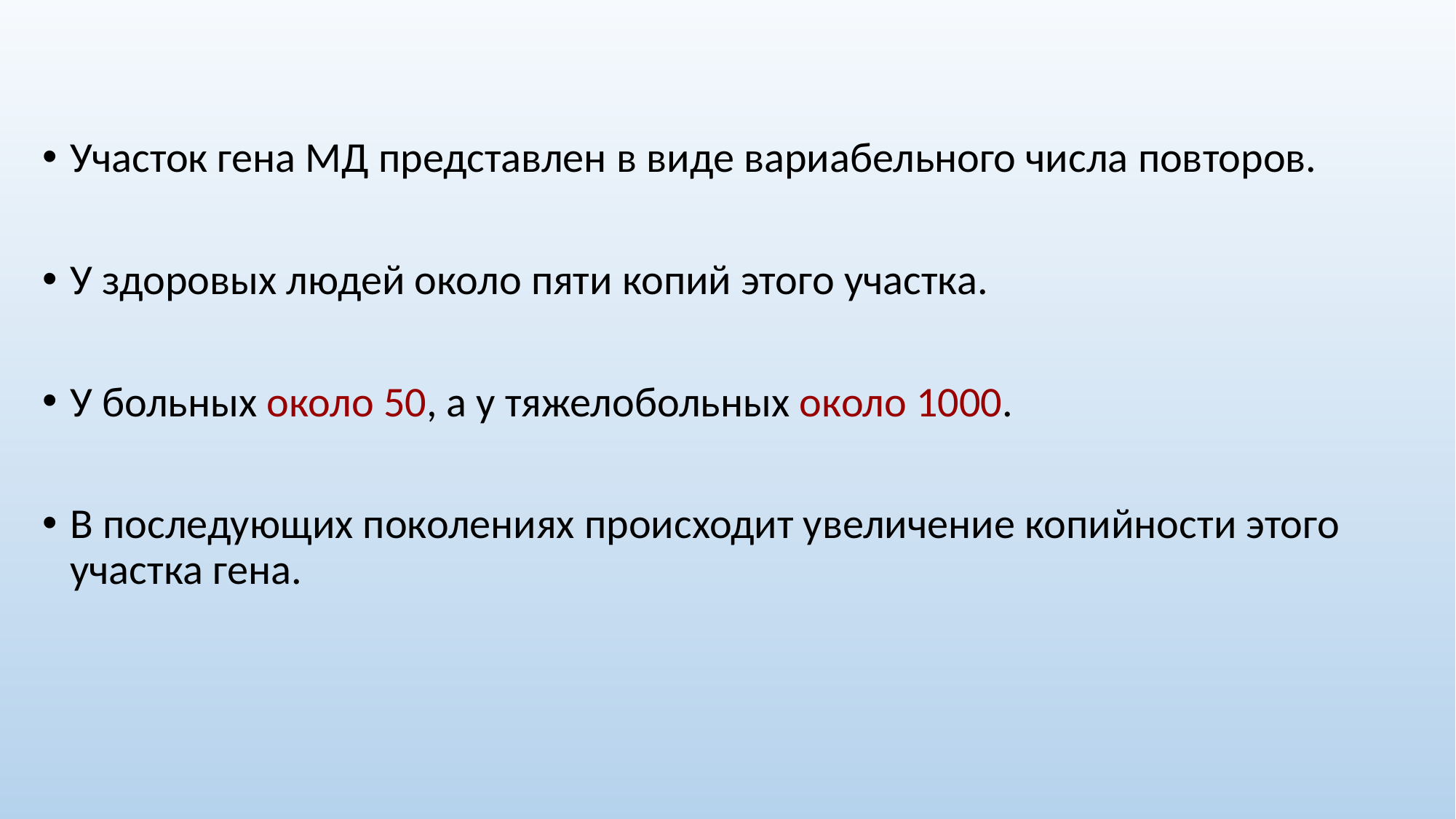

Участок гена МД представлен в виде вариабельного числа повторов.

У здоровых людей около пяти копий этого участка.

У больных около 50, а у тяжелобольных около 1000.

В последующих поколениях происходит увеличение копийности этого участка гена.